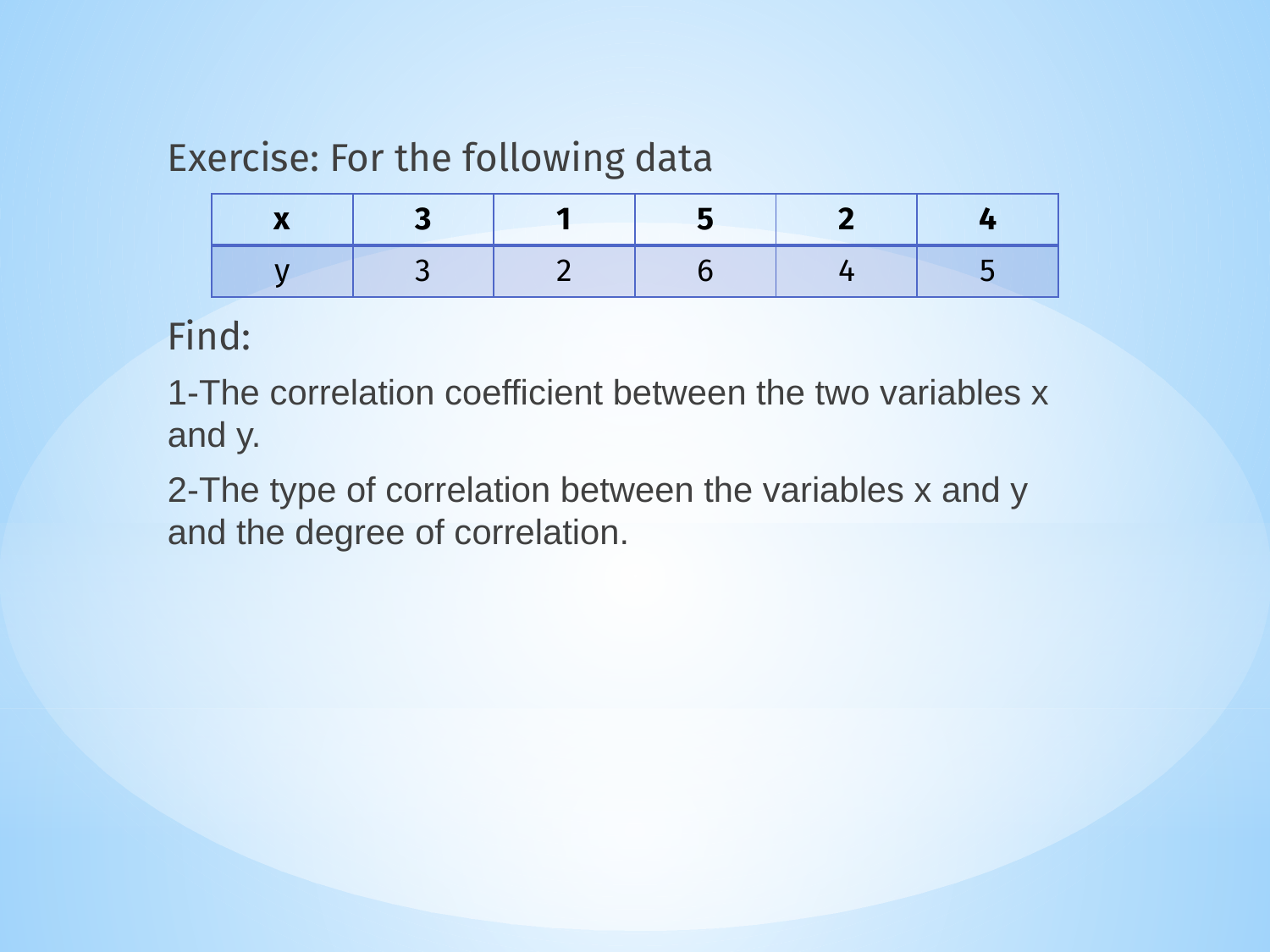

Exercise: For the following data

Find:
1-The correlation coefficient between the two variables x and y.
2-The type of correlation between the variables x and y and the degree of correlation.

| x | 3 | 1 | 5 | 2 | 4 |
| --- | --- | --- | --- | --- | --- |
| y | 3 | 2 | 6 | 4 | 5 |